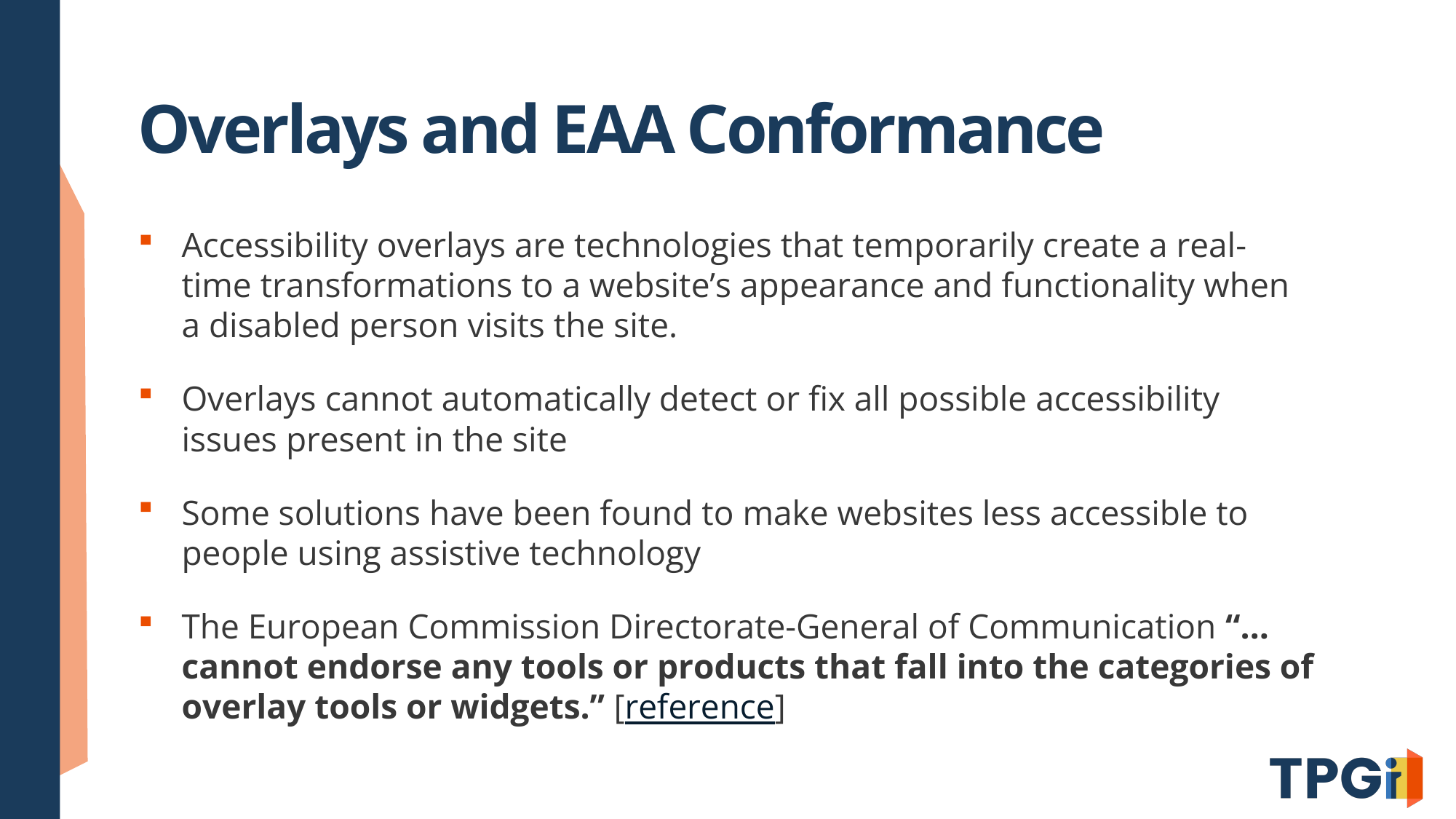

# Overlays and EAA Conformance
Accessibility overlays are technologies that temporarily create a real-time transformations to a website’s appearance and functionality when a disabled person visits the site.
Overlays cannot automatically detect or fix all possible accessibility issues present in the site
Some solutions have been found to make websites less accessible to people using assistive technology
The European Commission Directorate-General of Communication “…cannot endorse any tools or products that fall into the categories of overlay tools or widgets.” [reference]